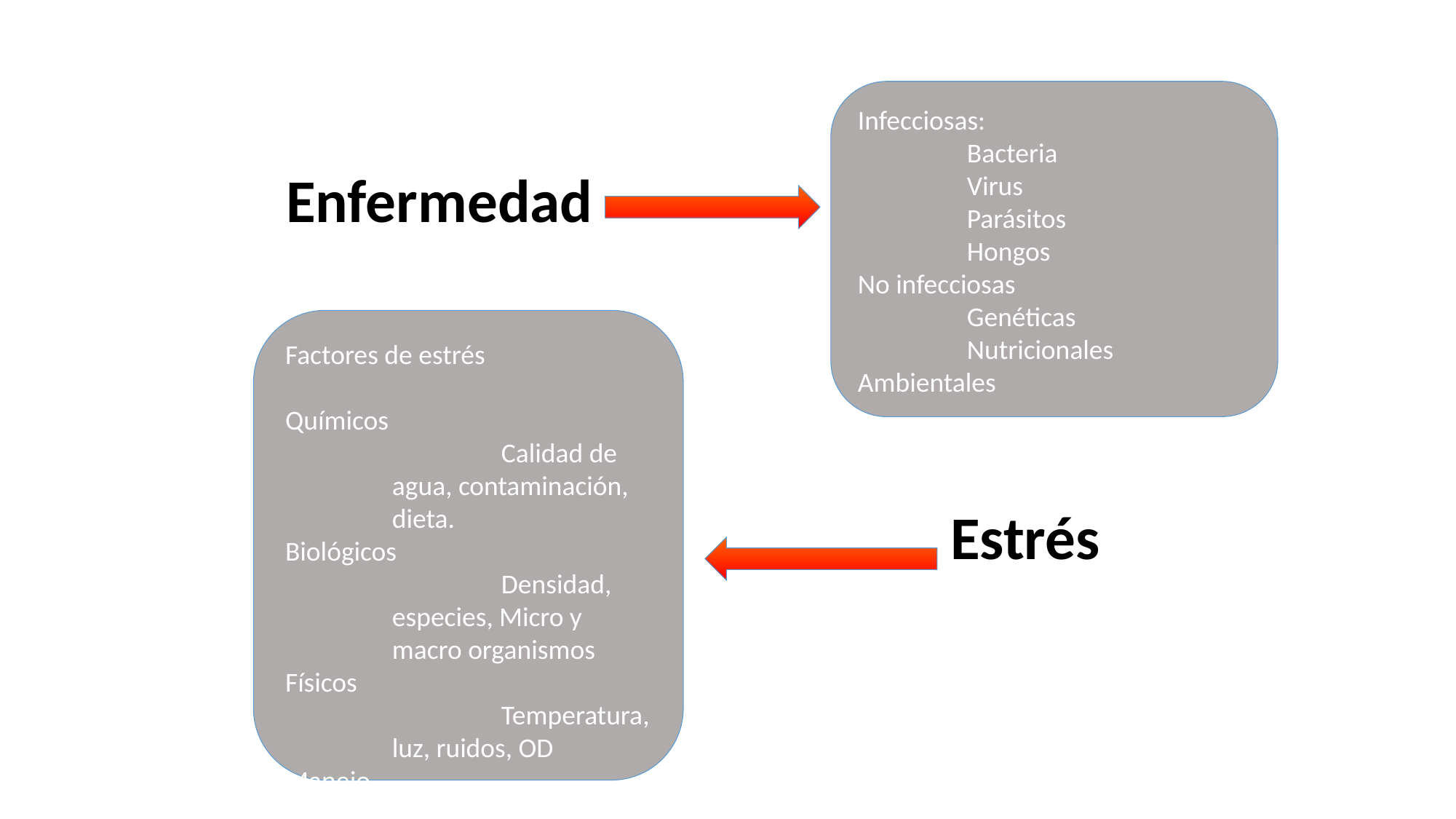

Infecciosas:
	Bacteria
	Virus
	Parásitos
	Hongos
No infecciosas
	Genéticas
	Nutricionales
Ambientales

Enfermedad

						 Estrés

Factores de estrés

Químicos
	Calidad de agua, contaminación, dieta.
Biológicos
	Densidad, especies, Micro y macro organismos
Físicos
	Temperatura, luz, ruidos, OD
Manejo